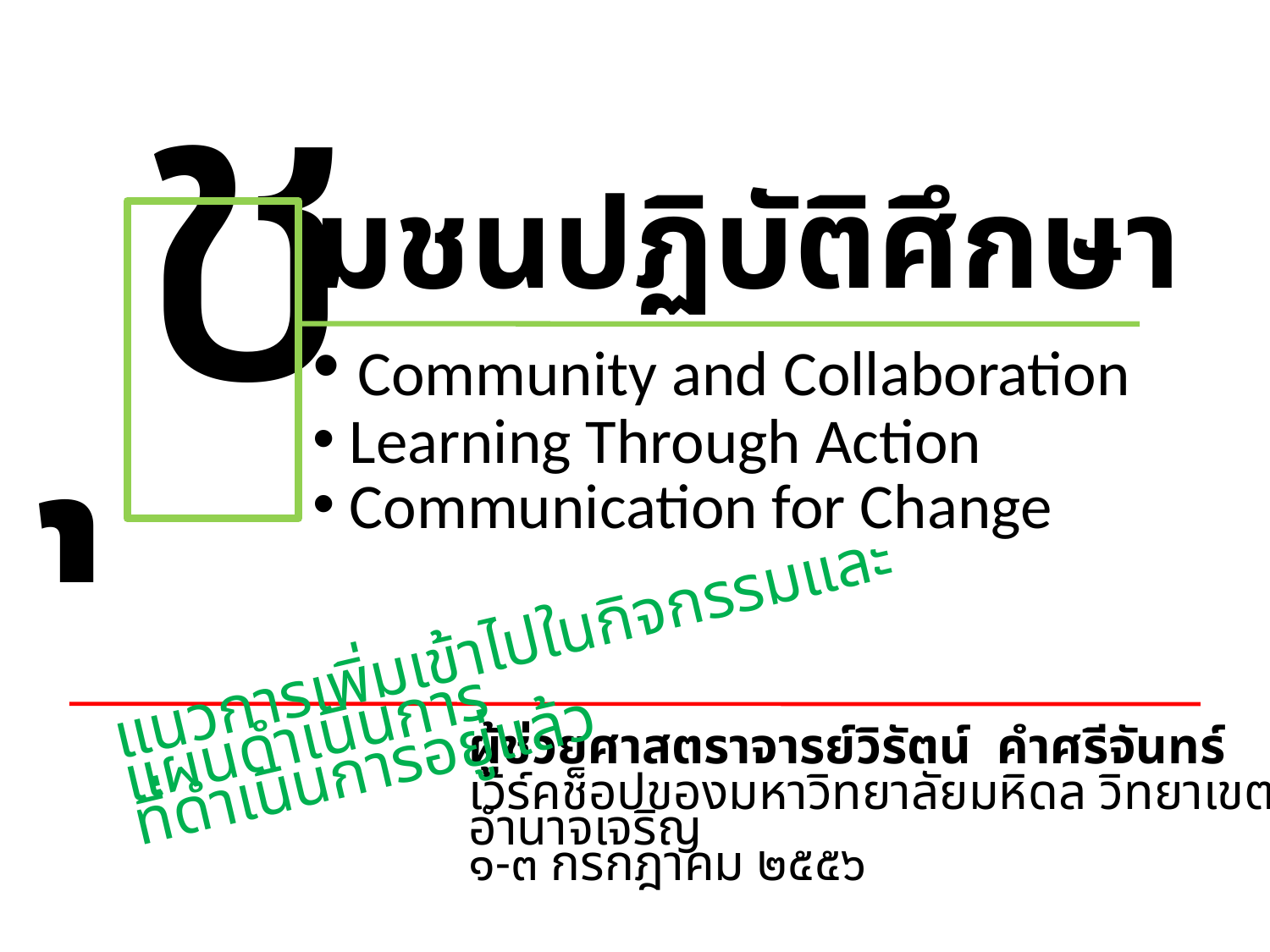

มชนปฏิบัติศึกษา
 Community and Collaboration
 Learning Through Action
 Communication for Change

ชุ
แนวการเพิ่มเข้าไปในกิจกรรมและแผนดำเนินการ
ที่ดำเนินการอยู่แล้ว

ผู้ช่วยศาสตราจารย์วิรัตน์  คำศรีจันทร์
เวิร์คช็อปของมหาวิทยาลัยมหิดล วิทยาเขตอำนาจเจริญ
๑-๓ กรกฎาคม ๒๕๕๖